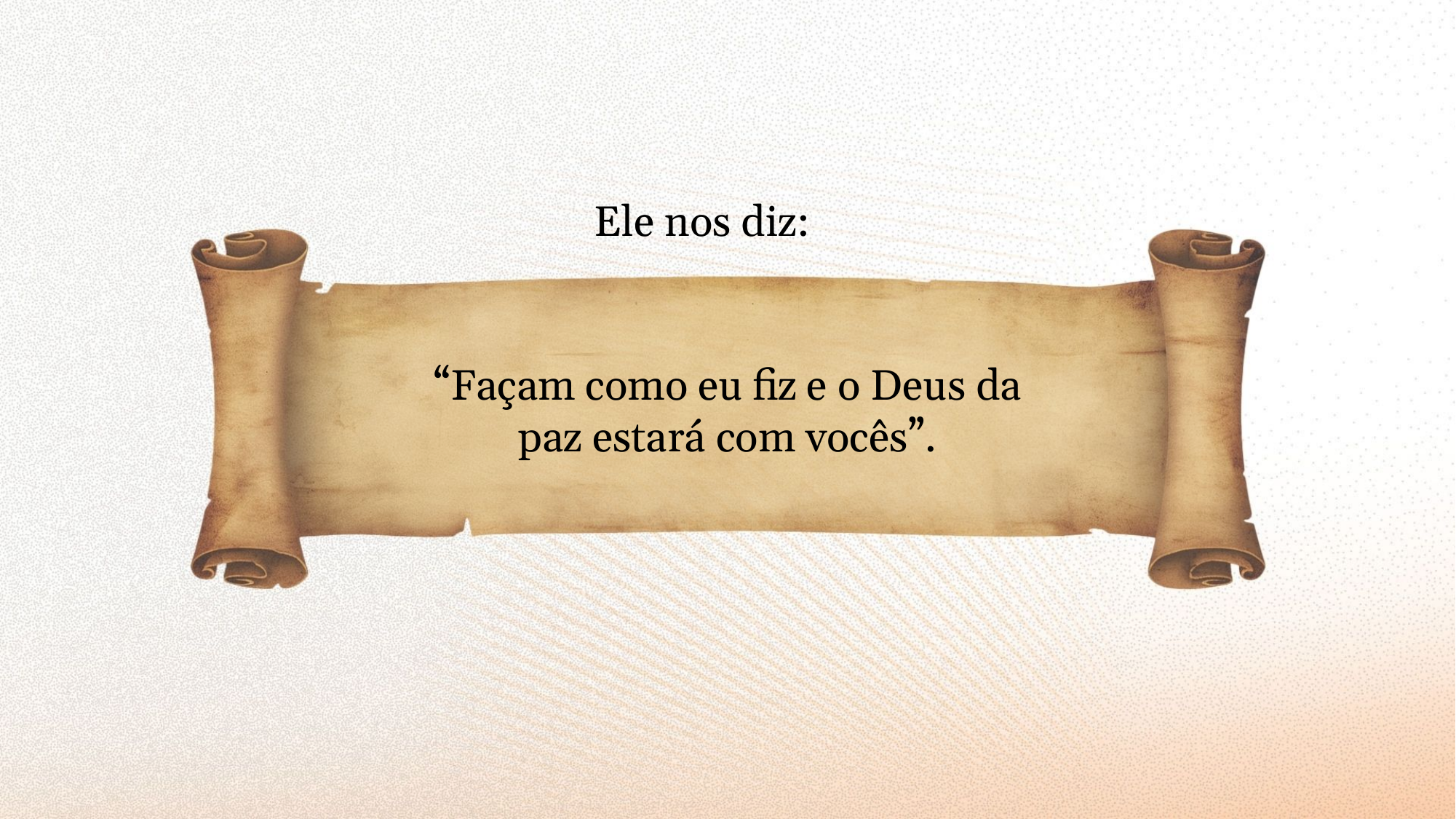

Ele nos diz:
“Façam como eu fiz e o Deus da paz estará com vocês”.